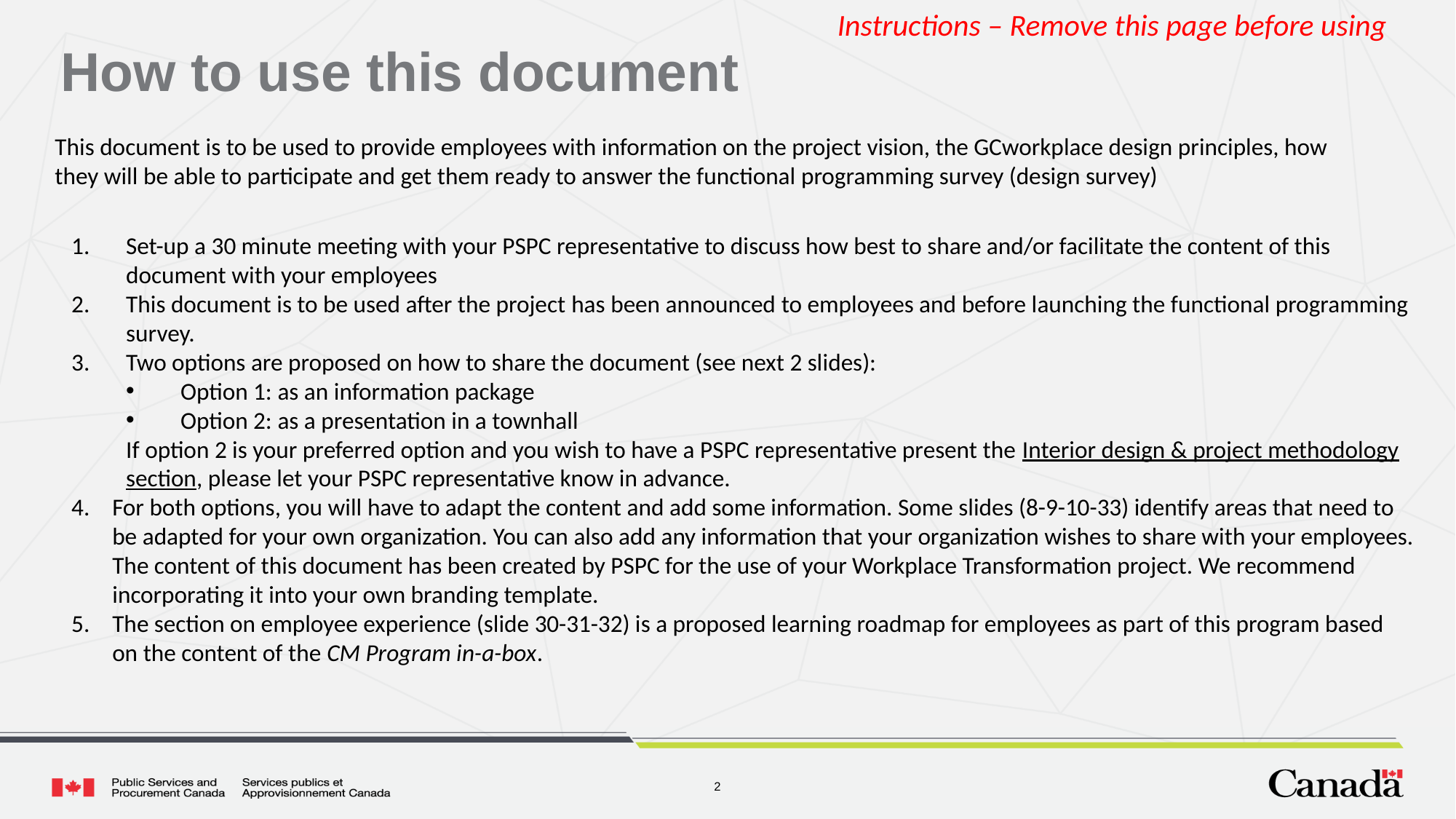

Instructions – Remove this page before using
# How to use this document
This document is to be used to provide employees with information on the project vision, the GCworkplace design principles, how they will be able to participate and get them ready to answer the functional programming survey (design survey)
Set-up a 30 minute meeting with your PSPC representative to discuss how best to share and/or facilitate the content of this document with your employees
This document is to be used after the project has been announced to employees and before launching the functional programming survey.
Two options are proposed on how to share the document (see next 2 slides):
Option 1: as an information package
Option 2: as a presentation in a townhall
If option 2 is your preferred option and you wish to have a PSPC representative present the Interior design & project methodology section, please let your PSPC representative know in advance.
For both options, you will have to adapt the content and add some information. Some slides (8-9-10-33) identify areas that need to be adapted for your own organization. You can also add any information that your organization wishes to share with your employees. The content of this document has been created by PSPC for the use of your Workplace Transformation project. We recommend incorporating it into your own branding template.
The section on employee experience (slide 30-31-32) is a proposed learning roadmap for employees as part of this program based on the content of the CM Program in-a-box.